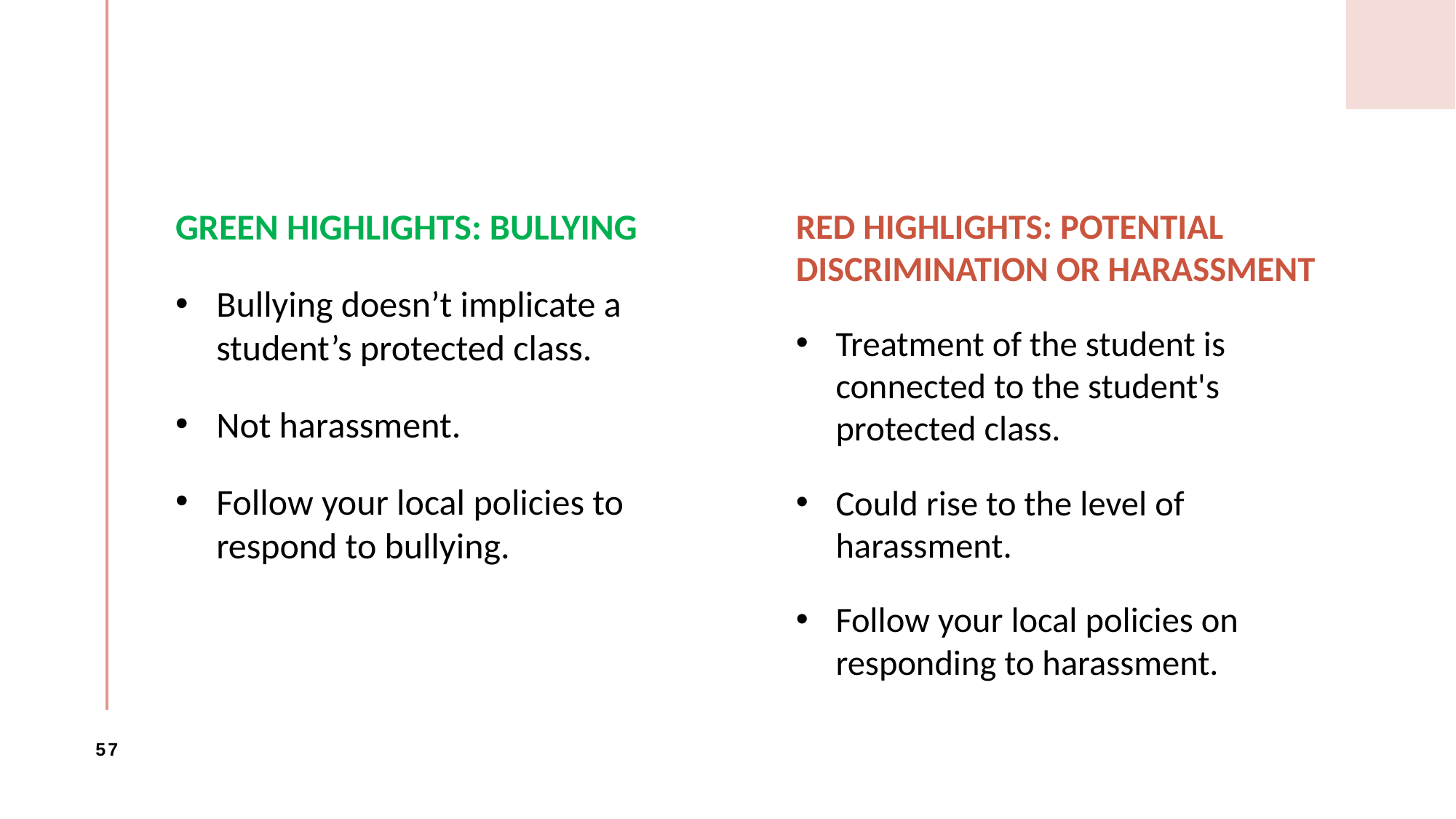

GREEN HIGHLIGHTS: BULLYING
Bullying doesn’t implicate a student’s protected class.
Not harassment.
Follow your local policies to respond to bullying.
RED HIGHLIGHTS: POTENTIAL DISCRIMINATION OR HARASSMENT
Treatment of the student is connected to the student's protected class.
Could rise to the level of harassment.
Follow your local policies on responding to harassment.

57